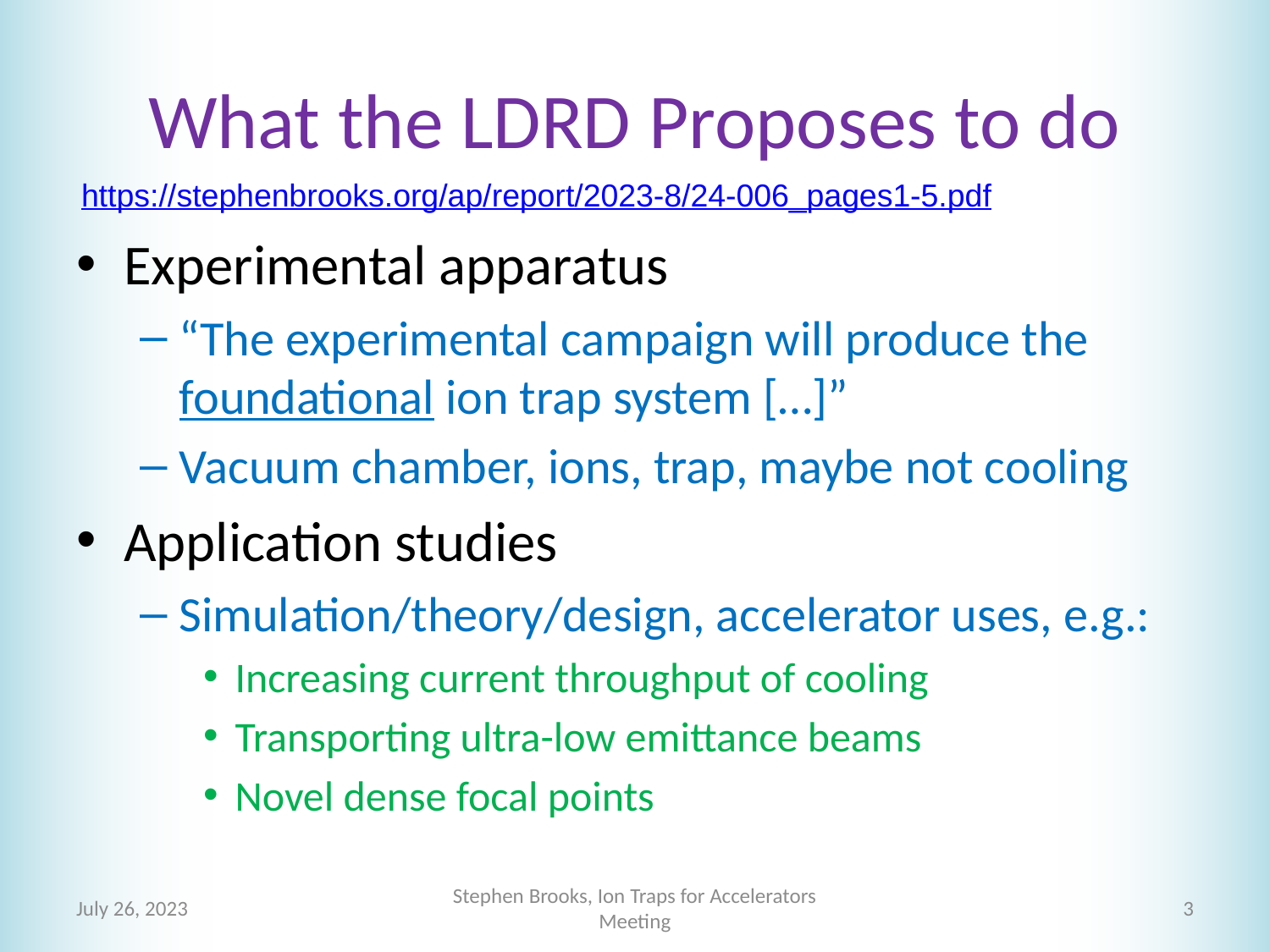

# What the LDRD Proposes to do
https://stephenbrooks.org/ap/report/2023-8/24-006_pages1-5.pdf
Experimental apparatus
“The experimental campaign will produce the foundational ion trap system […]”
Vacuum chamber, ions, trap, maybe not cooling
Application studies
Simulation/theory/design, accelerator uses, e.g.:
Increasing current throughput of cooling
Transporting ultra-low emittance beams
Novel dense focal points
July 26, 2023
Stephen Brooks, Ion Traps for Accelerators Meeting
3